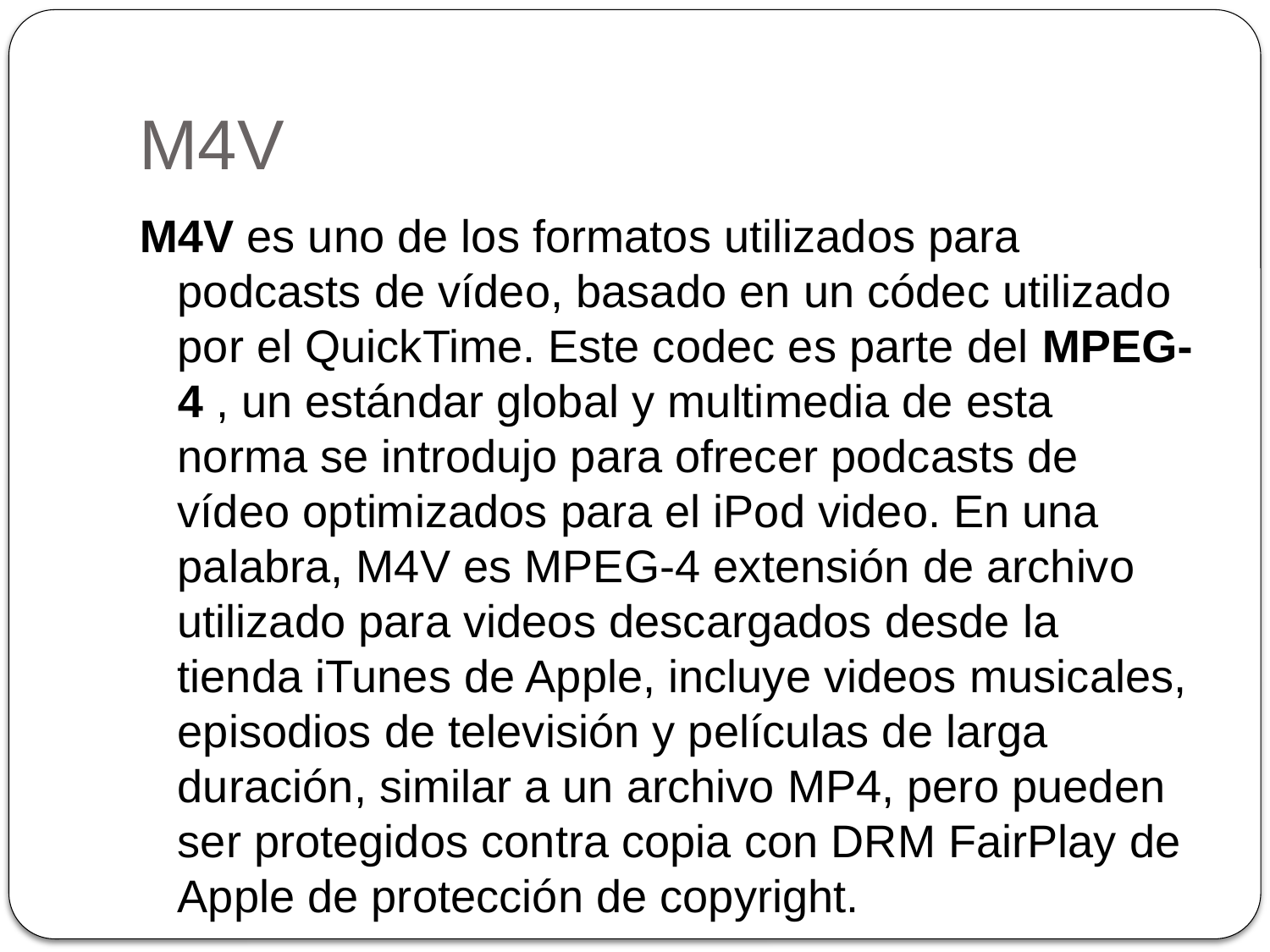

# M4V
M4V es uno de los formatos utilizados para podcasts de vídeo, basado en un códec utilizado por el QuickTime. Este codec es parte del MPEG-4 , un estándar global y multimedia de esta norma se introdujo para ofrecer podcasts de vídeo optimizados para el iPod video. En una palabra, M4V es MPEG-4 extensión de archivo utilizado para videos descargados desde la tienda iTunes de Apple, incluye videos musicales, episodios de televisión y películas de larga duración, similar a un archivo MP4, pero pueden ser protegidos contra copia con DRM FairPlay de Apple de protección de copyright.